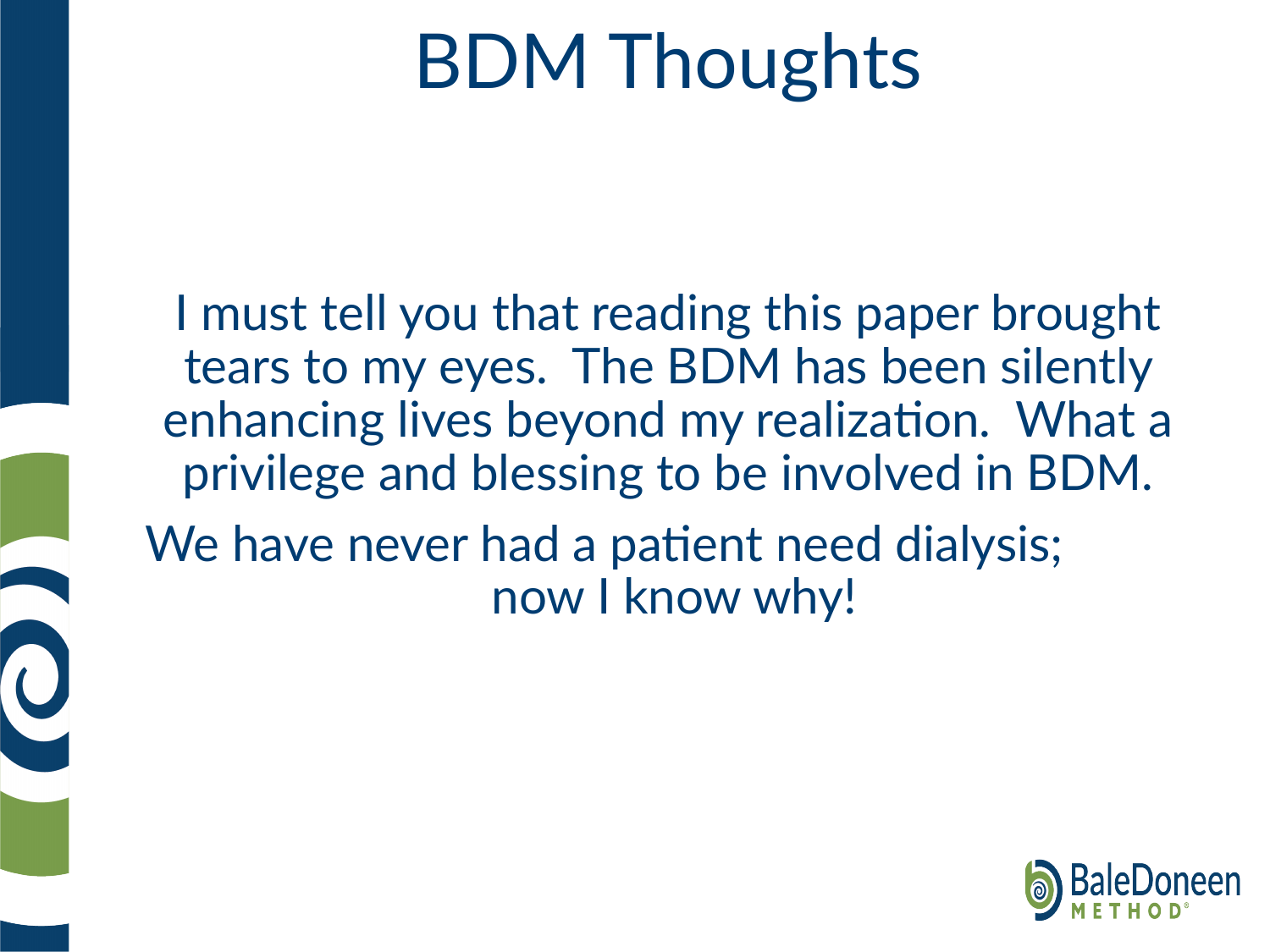

# BDM Thoughts
I must tell you that reading this paper brought tears to my eyes.  The BDM has been silently enhancing lives beyond my realization.  What a privilege and blessing to be involved in BDM.
We have never had a patient need dialysis;            now I know why!